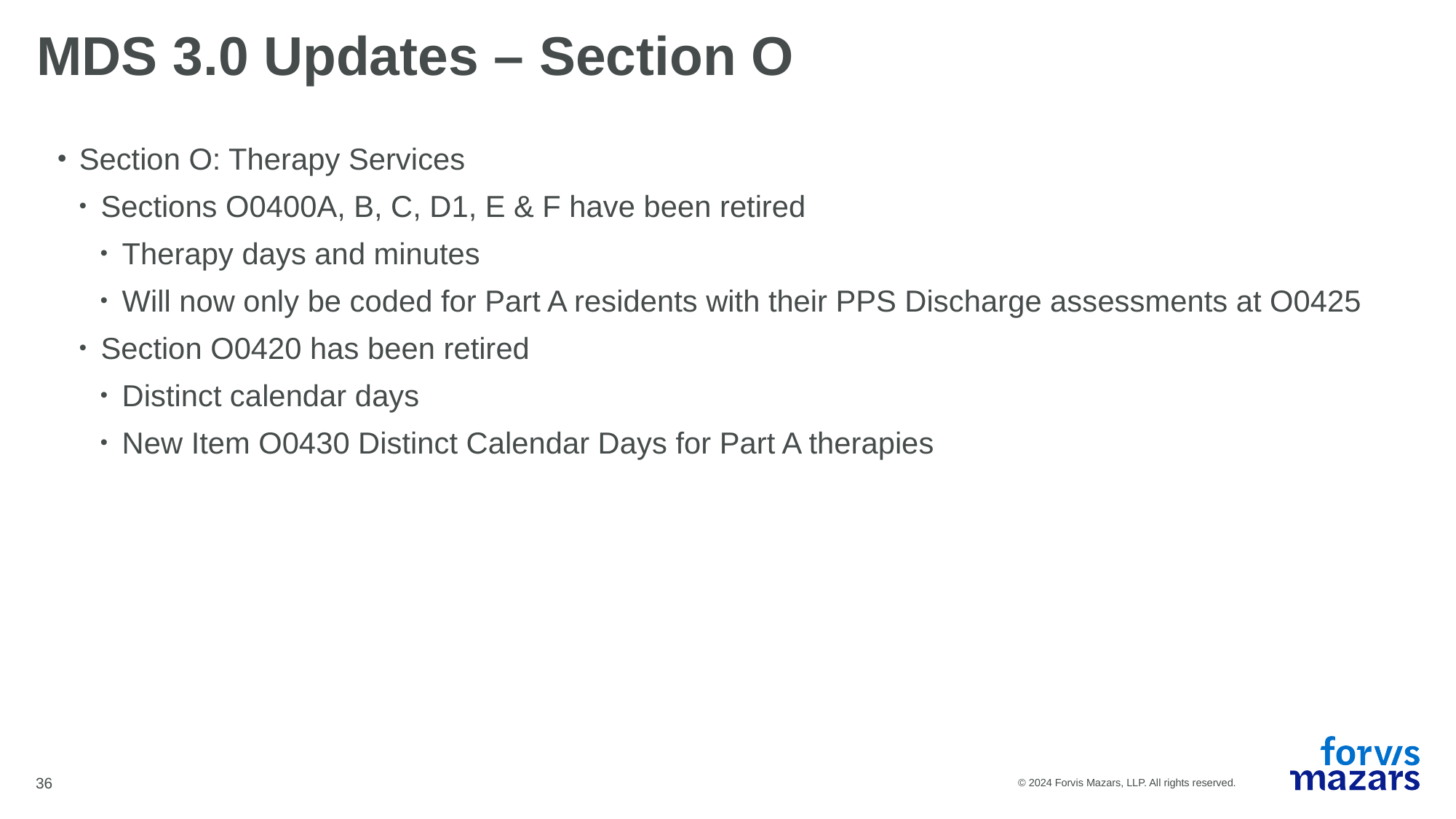

# MDS 3.0 Updates – Section O
Section O: Therapy Services
Sections O0400A, B, C, D1, E & F have been retired
Therapy days and minutes
Will now only be coded for Part A residents with their PPS Discharge assessments at O0425
Section O0420 has been retired
Distinct calendar days
New Item O0430 Distinct Calendar Days for Part A therapies

36